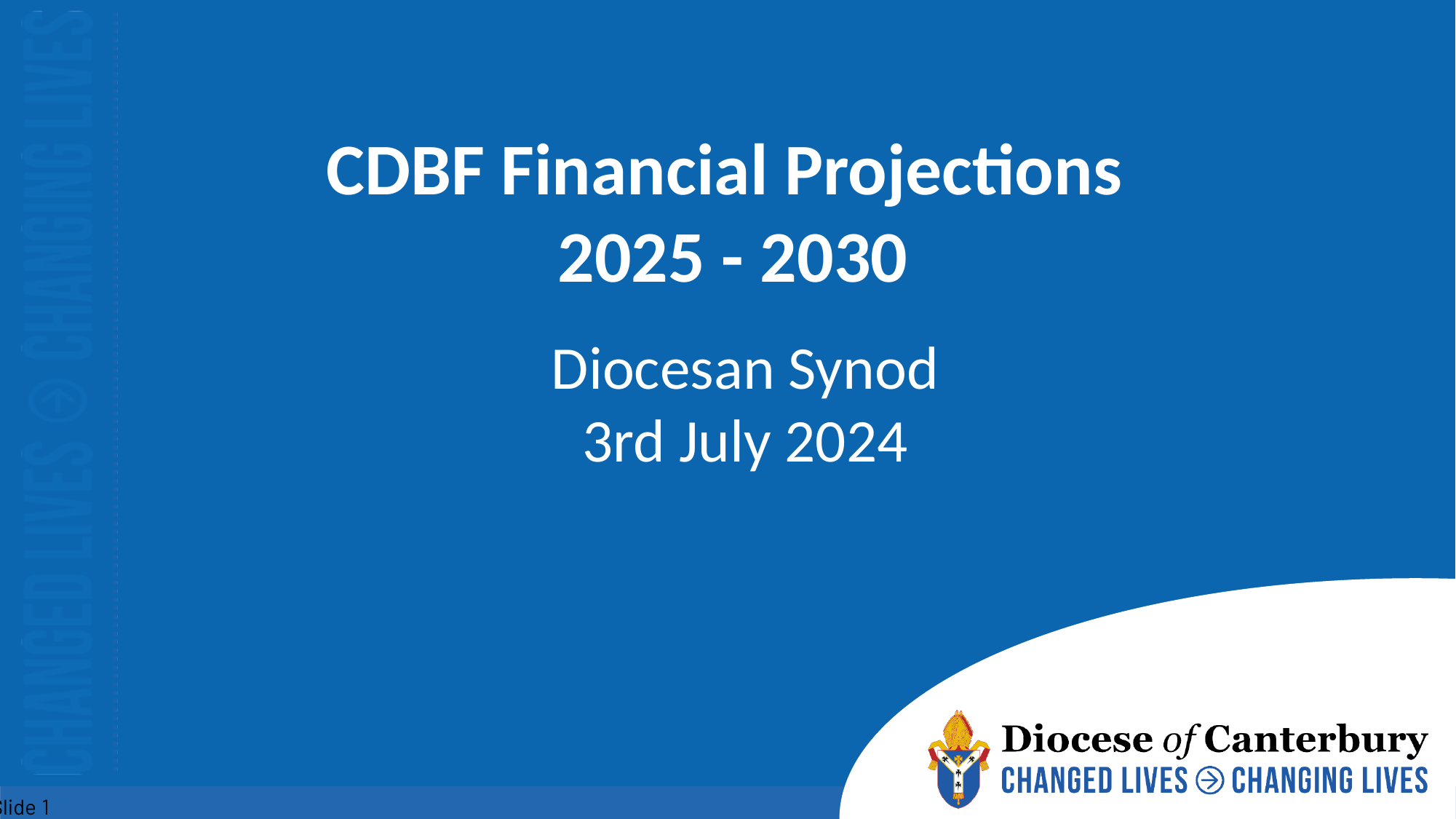

# CDBF Financial Projections 2025 - 2030
Diocesan Synod
3rd July 2024